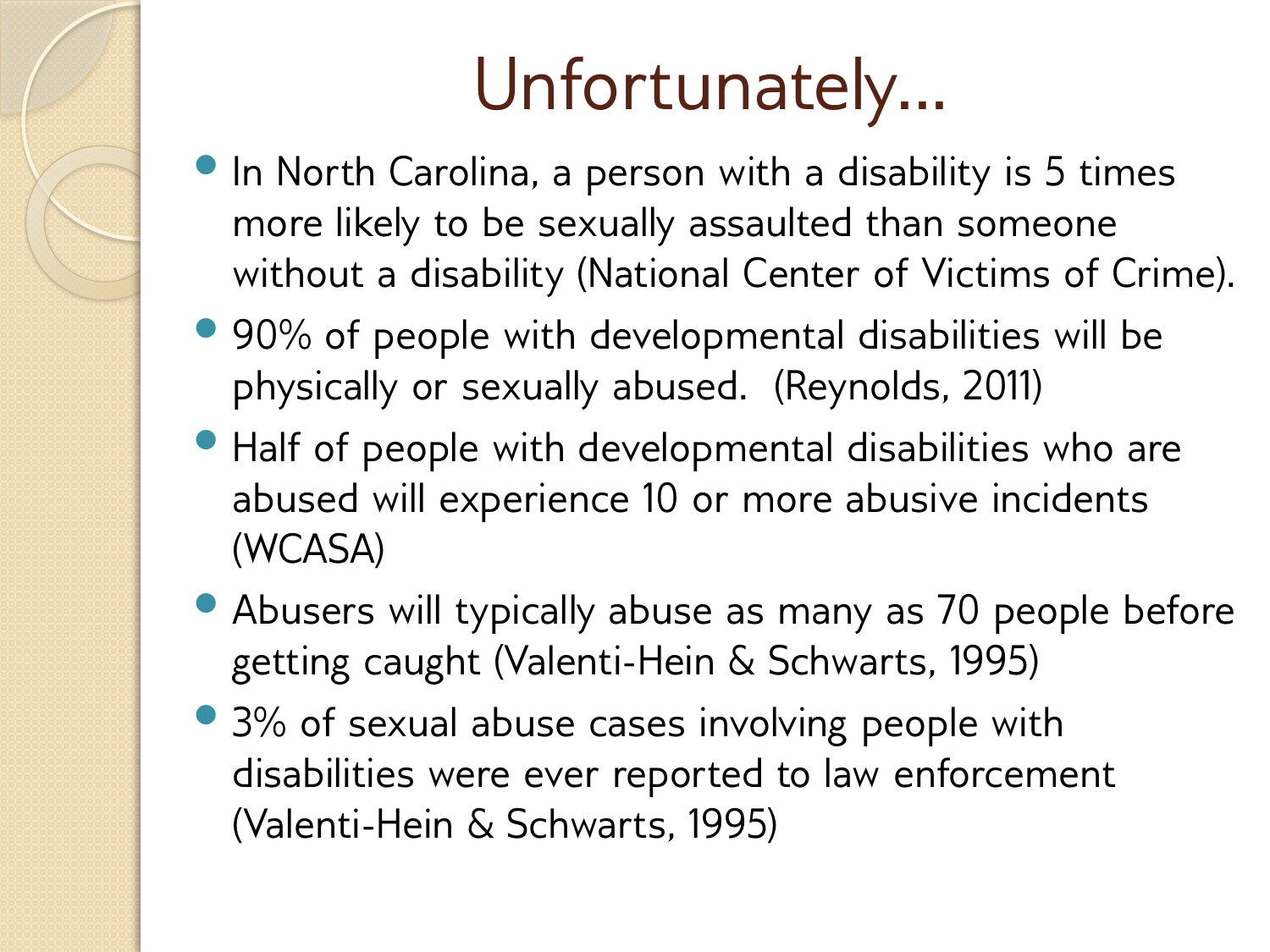

# Unfortunately...
In North Carolina, a person with a disability is 5 times more likely to be sexually assaulted than someone without a disability (National Center of Victims of Crime).
90% of people with developmental disabilities will be physically or sexually abused.  (Reynolds, 2011)
Half of people with developmental disabilities who are abused will experience 10 or more abusive incidents (WCASA)
Abusers will typically abuse as many as 70 people before getting caught (Valenti-Hein & Schwarts, 1995)
3% of sexual abuse cases involving people with disabilities were ever reported to law enforcement (Valenti-Hein & Schwarts, 1995)